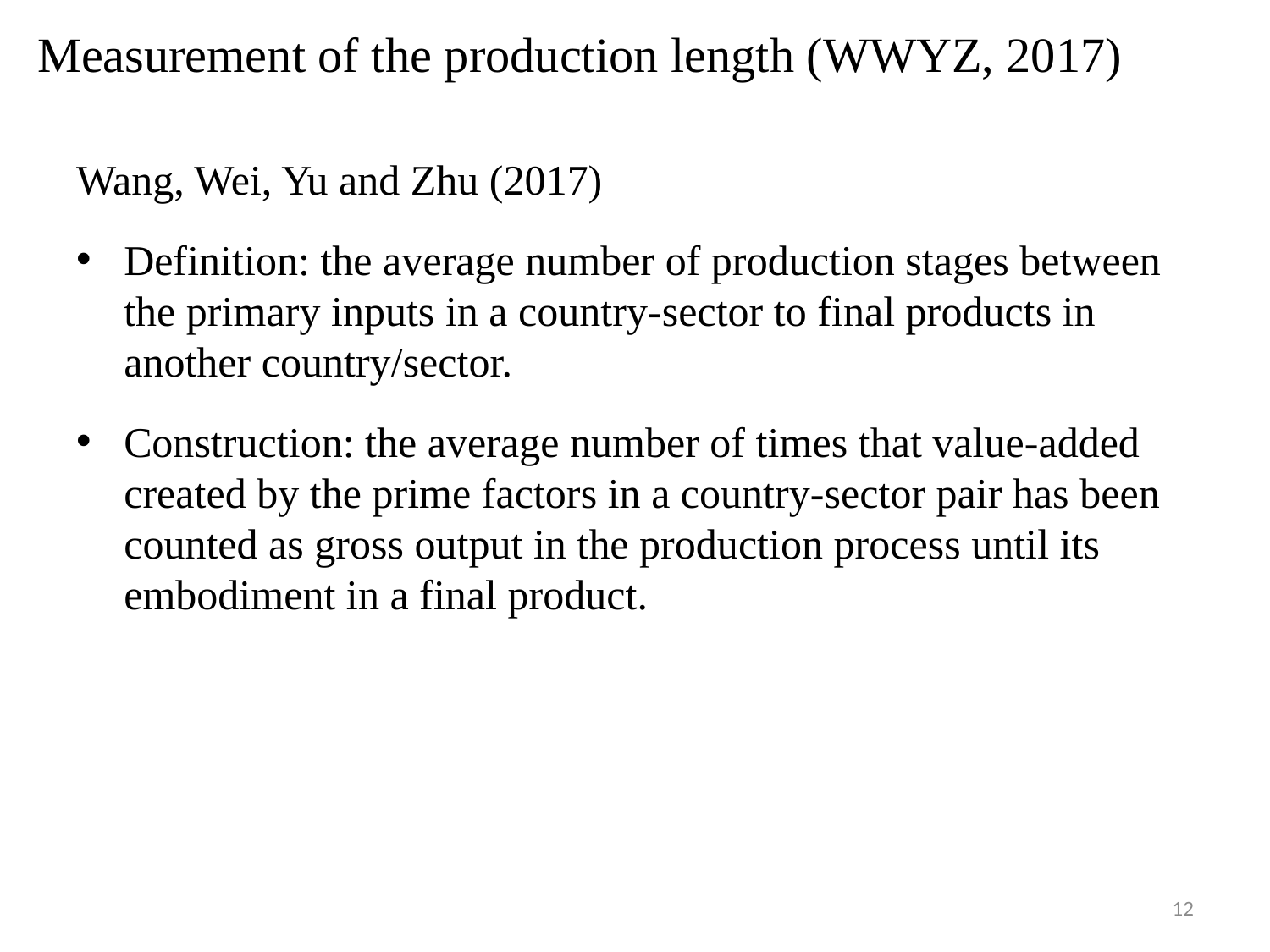

Measurement of the production length (WWYZ, 2017)
Wang, Wei, Yu and Zhu (2017)
Definition: the average number of production stages between the primary inputs in a country-sector to final products in another country/sector.
Construction: the average number of times that value-added created by the prime factors in a country-sector pair has been counted as gross output in the production process until its embodiment in a final product.
12